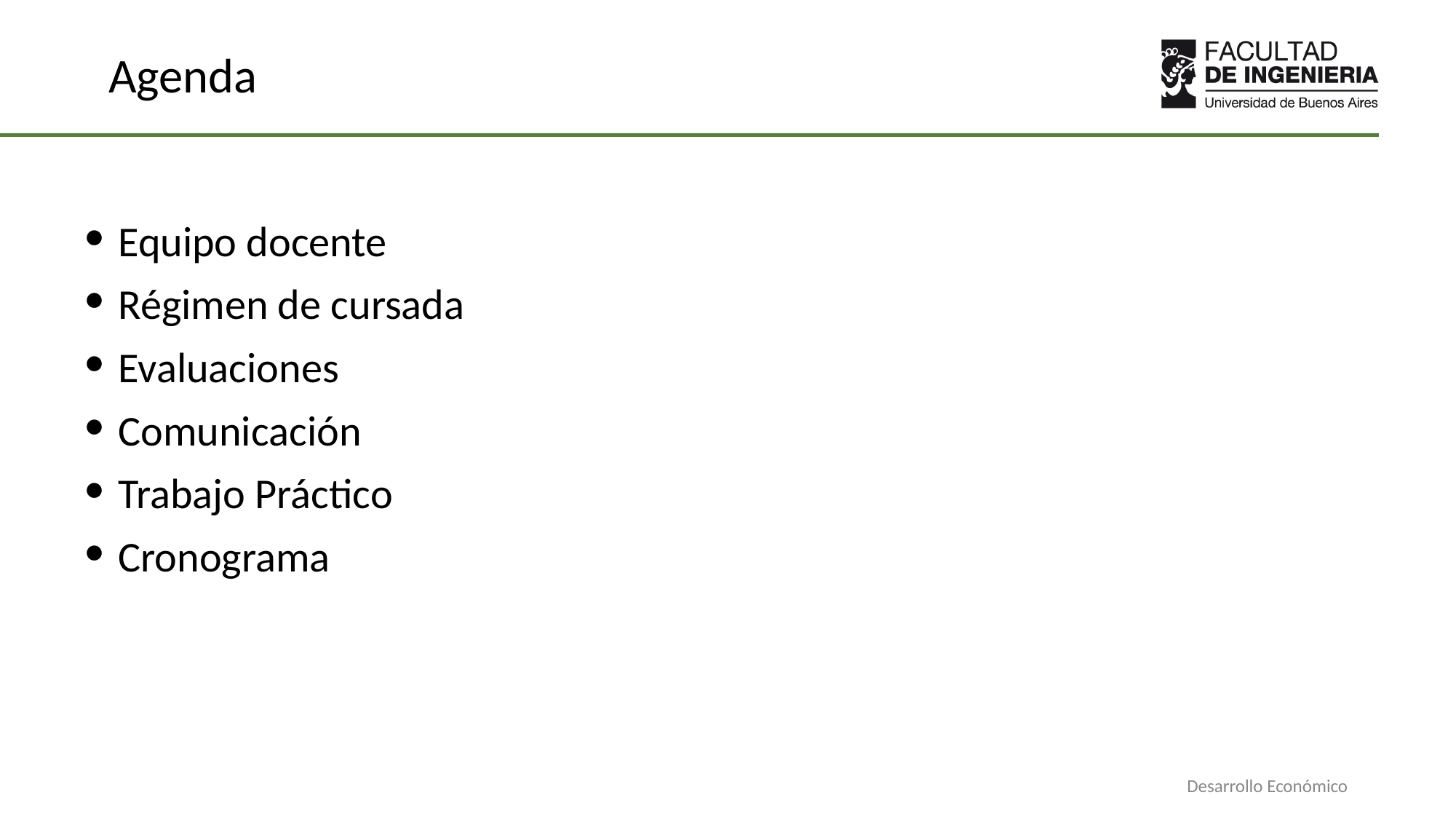

# Agenda
Equipo docente
Régimen de cursada
Evaluaciones
Comunicación
Trabajo Práctico
Cronograma